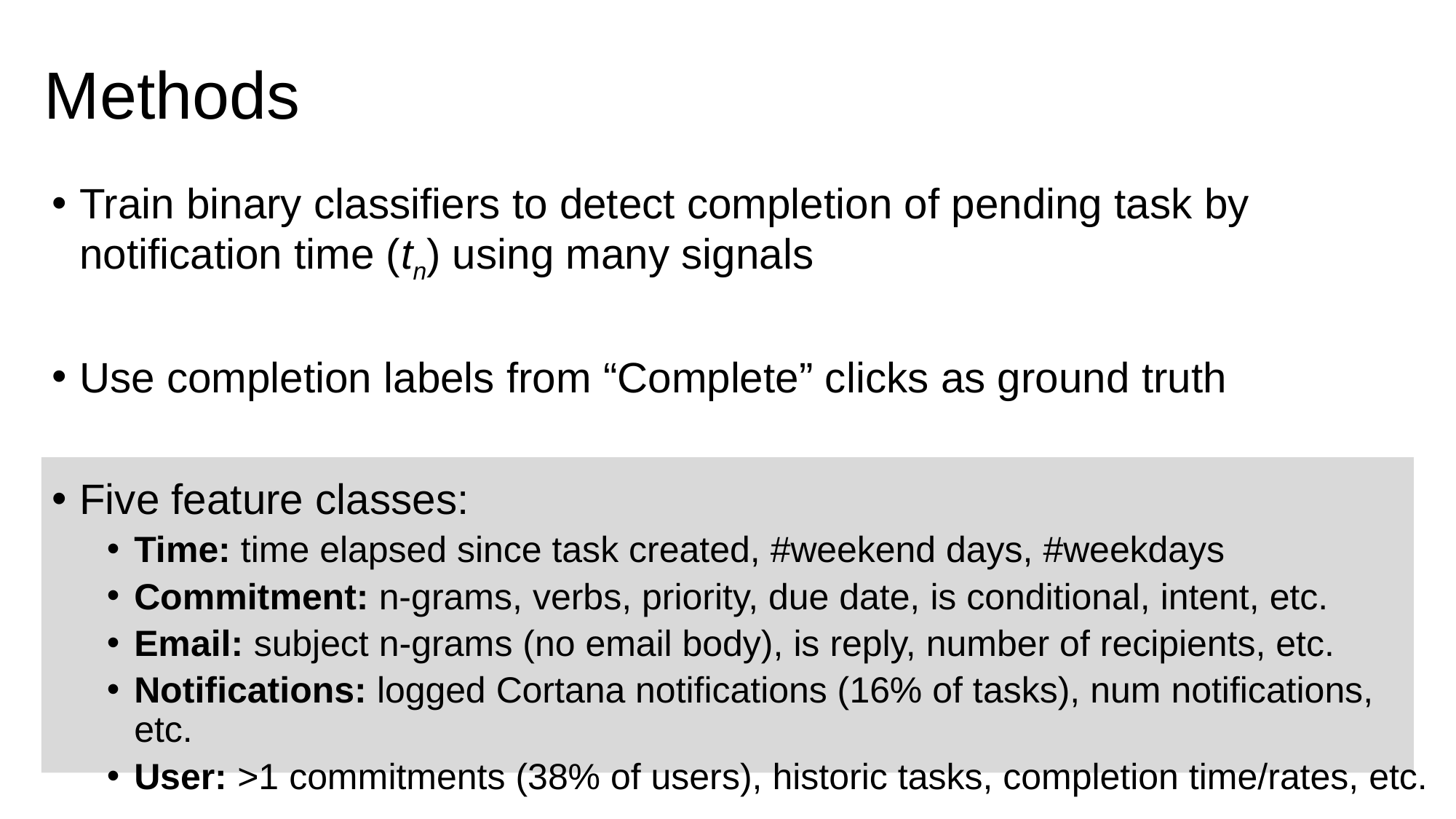

# Methods
Train binary classifiers to detect completion of pending task by notification time (tn) using many signals

Use completion labels from “Complete” clicks as ground truth

Five feature classes:
Time: time elapsed since task created, #weekend days, #weekdays
Commitment: n-grams, verbs, priority, due date, is conditional, intent, etc.
Email: subject n-grams (no email body), is reply, number of recipients, etc.
Notifications: logged Cortana notifications (16% of tasks), num notifications, etc.
User: >1 commitments (38% of users), historic tasks, completion time/rates, etc.